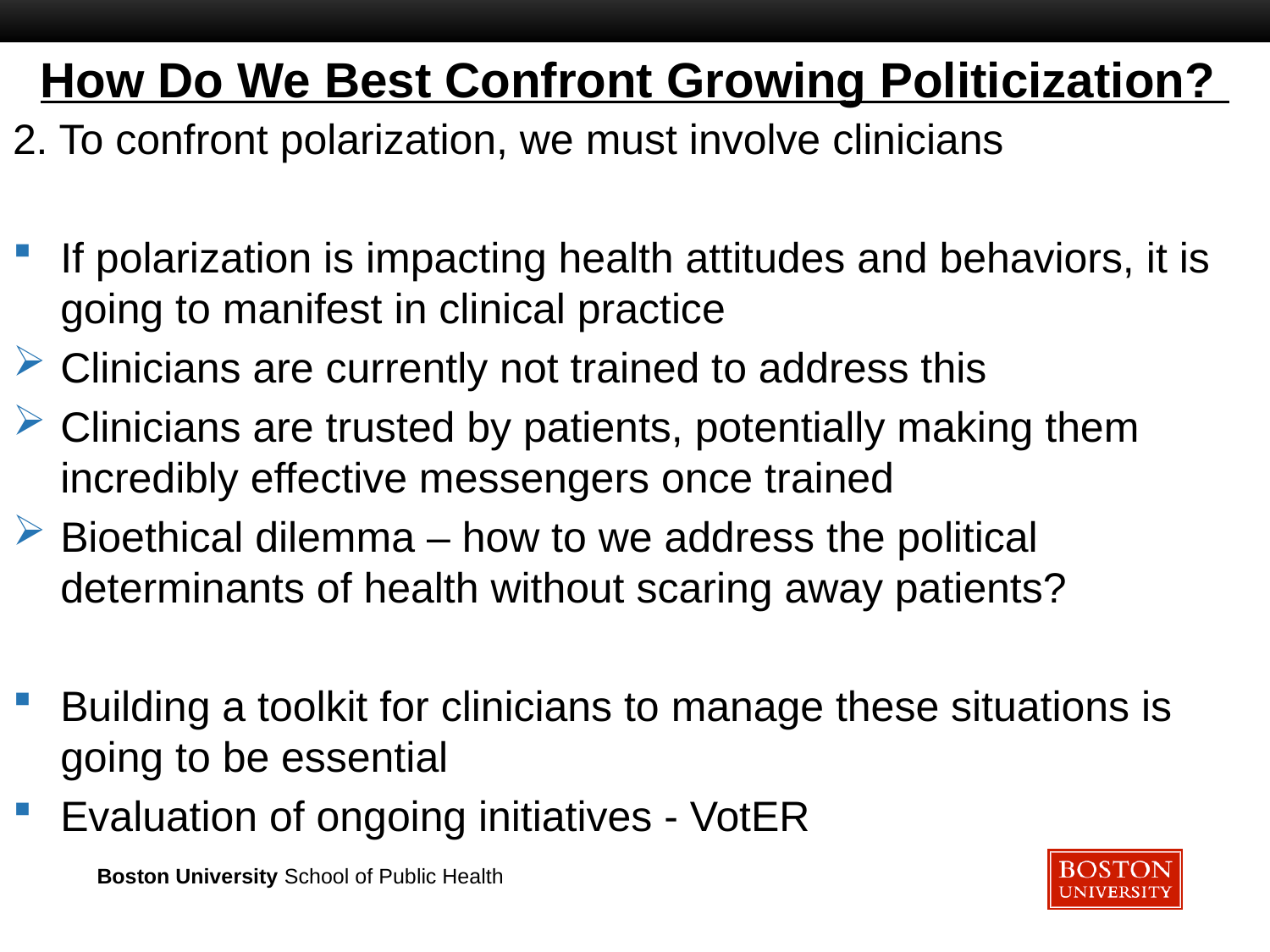

# How Do We Best Confront Growing Politicization?
2. To confront polarization, we must involve clinicians

If polarization is impacting health attitudes and behaviors, it is going to manifest in clinical practice
Clinicians are currently not trained to address this
Clinicians are trusted by patients, potentially making them incredibly effective messengers once trained
Bioethical dilemma – how to we address the political determinants of health without scaring away patients?

Building a toolkit for clinicians to manage these situations is going to be essential
Evaluation of ongoing initiatives - VotER